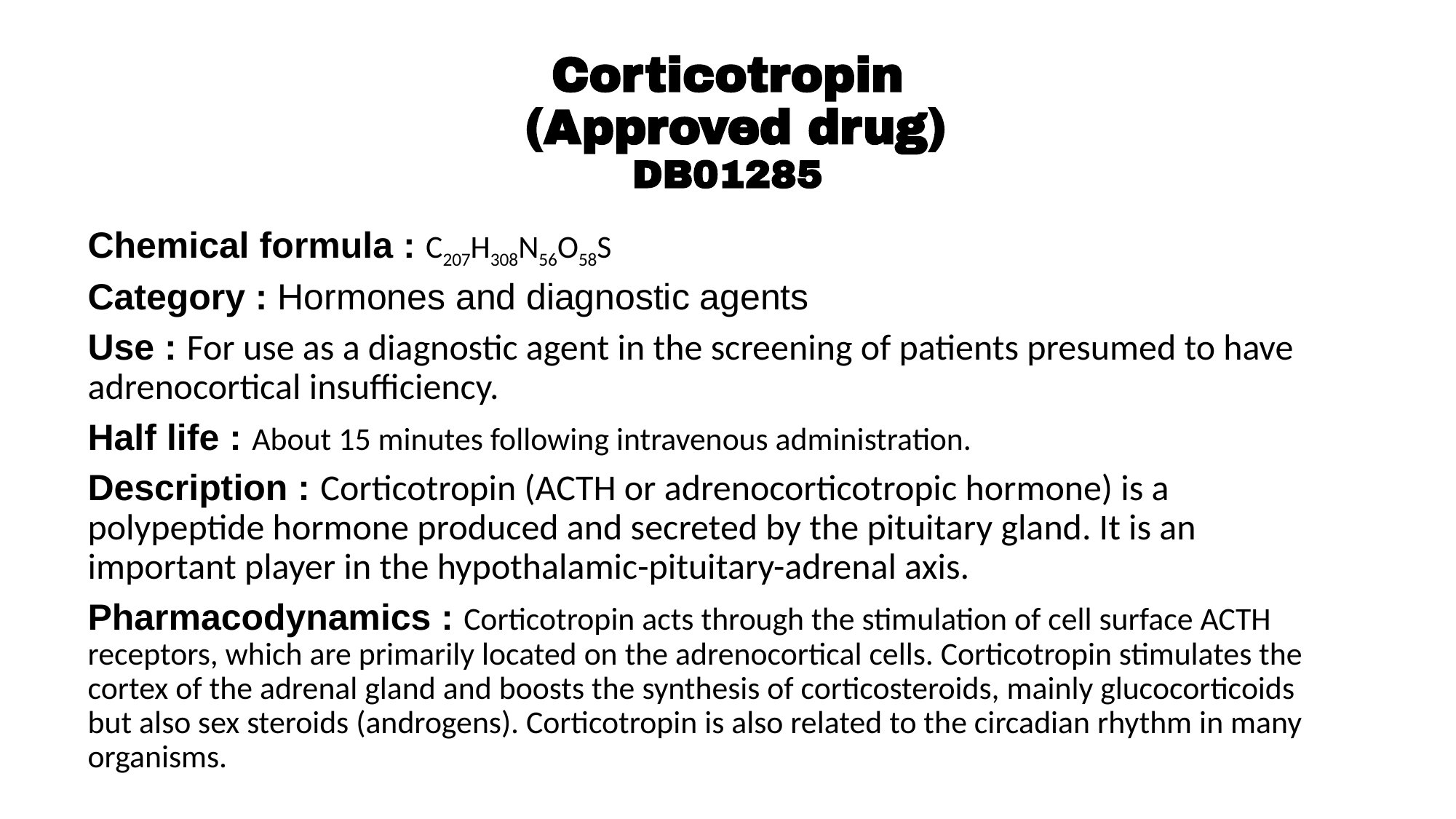

# Corticotropin (Approved drug) DB01285
Chemical formula : C207H308N56O58S
Category : Hormones and diagnostic agents
Use : For use as a diagnostic agent in the screening of patients presumed to have adrenocortical insufficiency.
Half life : About 15 minutes following intravenous administration.
Description : Corticotropin (ACTH or adrenocorticotropic hormone) is a polypeptide hormone produced and secreted by the pituitary gland. It is an important player in the hypothalamic-pituitary-adrenal axis.
Pharmacodynamics : Corticotropin acts through the stimulation of cell surface ACTH receptors, which are primarily located on the adrenocortical cells. Corticotropin stimulates the cortex of the adrenal gland and boosts the synthesis of corticosteroids, mainly glucocorticoids but also sex steroids (androgens). Corticotropin is also related to the circadian rhythm in many organisms.